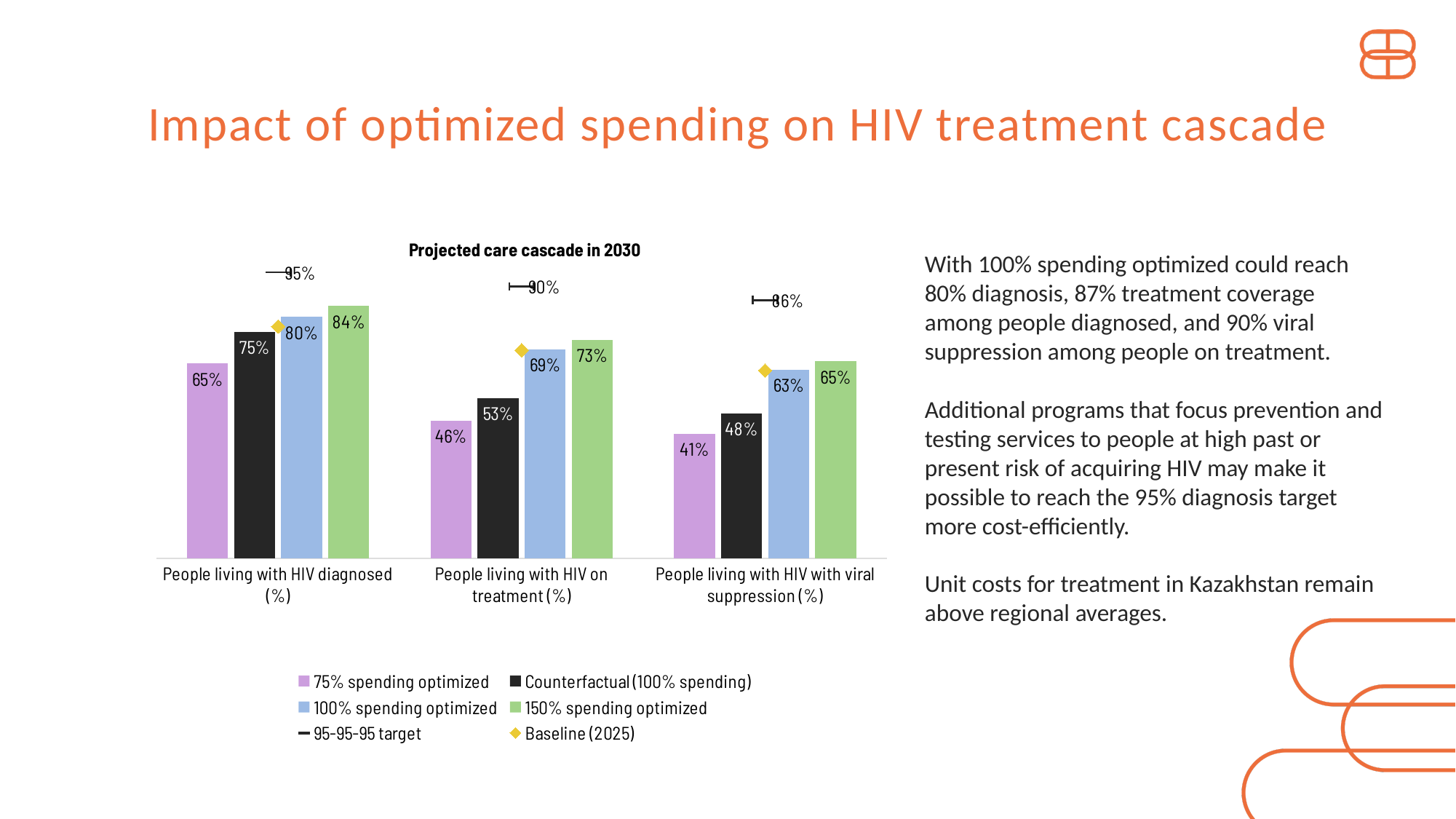

Impact of optimized spending on HIV treatment cascade

### Chart:

| Category | 75% spending optimized | Counterfactual (100% spending) | 100% spending optimized | 150% spending optimized | 95-95-95 target | Baseline (2025) |
|---|---|---|---|---|---|---|
| People living with HIV diagnosed (%) | 0.6464719447984896 | 0.7513761443006413 | 0.8016176193747276 | 0.8378640634985556 | 0.95 | 0.769857289628776 |
| People living with HIV on treatment (%) | 0.45769300846625083 | 0.5325521440443346 | 0.6940993362847637 | 0.725250290839049 | 0.9025 | 0.6908999569828231 |
| People living with HIV with viral suppression (%) | 0.41305827537101464 | 0.4806170644844128 | 0.6264099942070477 | 0.6545230729002799 | 0.8573749999999999 | 0.6235226219460079 |
With 100% spending optimized could reach 80% diagnosis, 87% treatment coverage among people diagnosed, and 90% viral suppression among people on treatment.

Additional programs that focus prevention and testing services to people at high past or present risk of acquiring HIV may make it possible to reach the 95% diagnosis target more cost-efficiently.

Unit costs for treatment in Kazakhstan remain above regional averages.